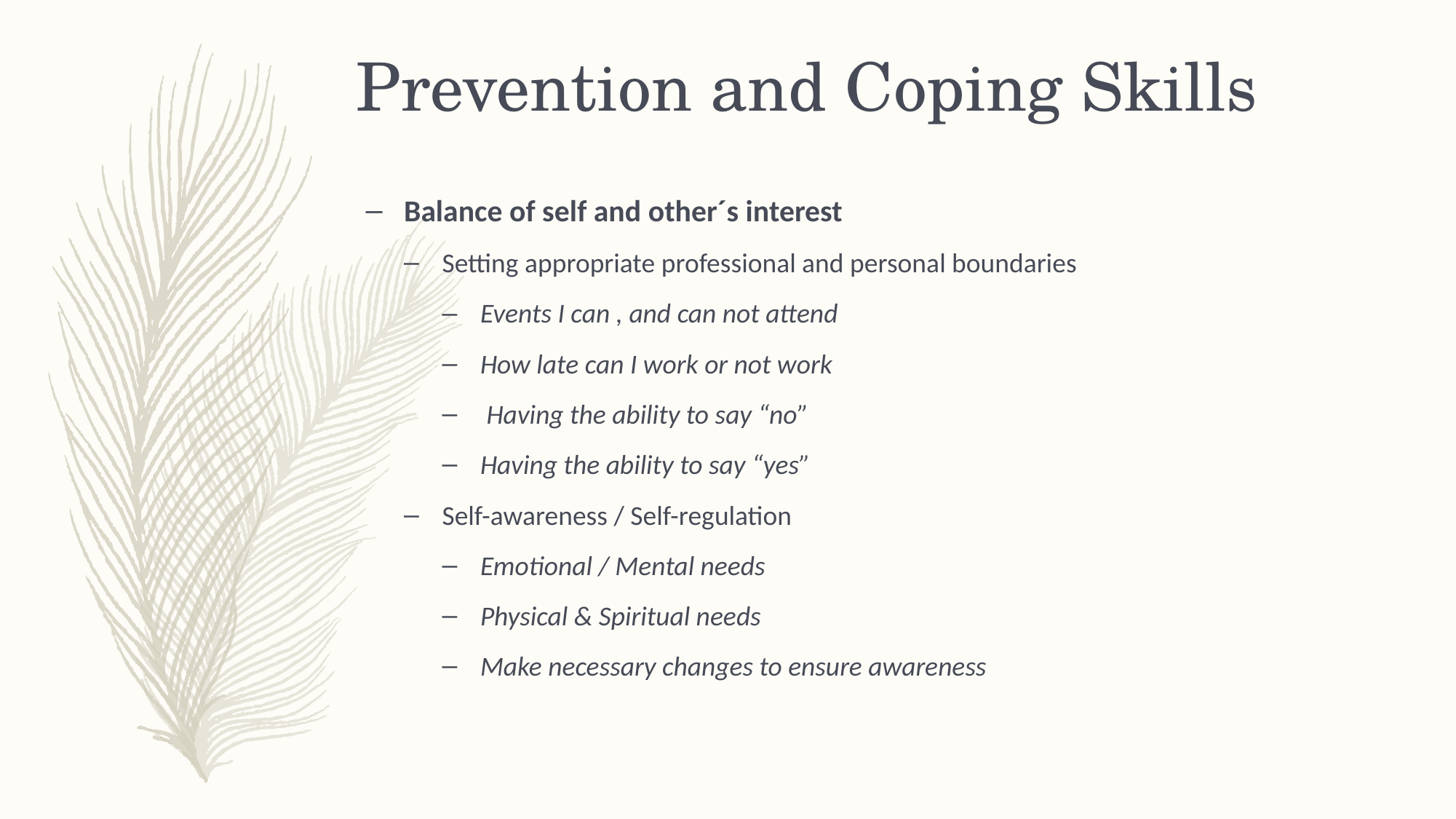

Prevention and Coping Skills
Balance of self and other´s interest
Setting appropriate professional and personal boundaries
Events I can , and can not attend
How late can I work or not work
 Having the ability to say “no”
Having the ability to say “yes”
Self-awareness / Self-regulation
Emotional / Mental needs
Physical & Spiritual needs
Make necessary changes to ensure awareness